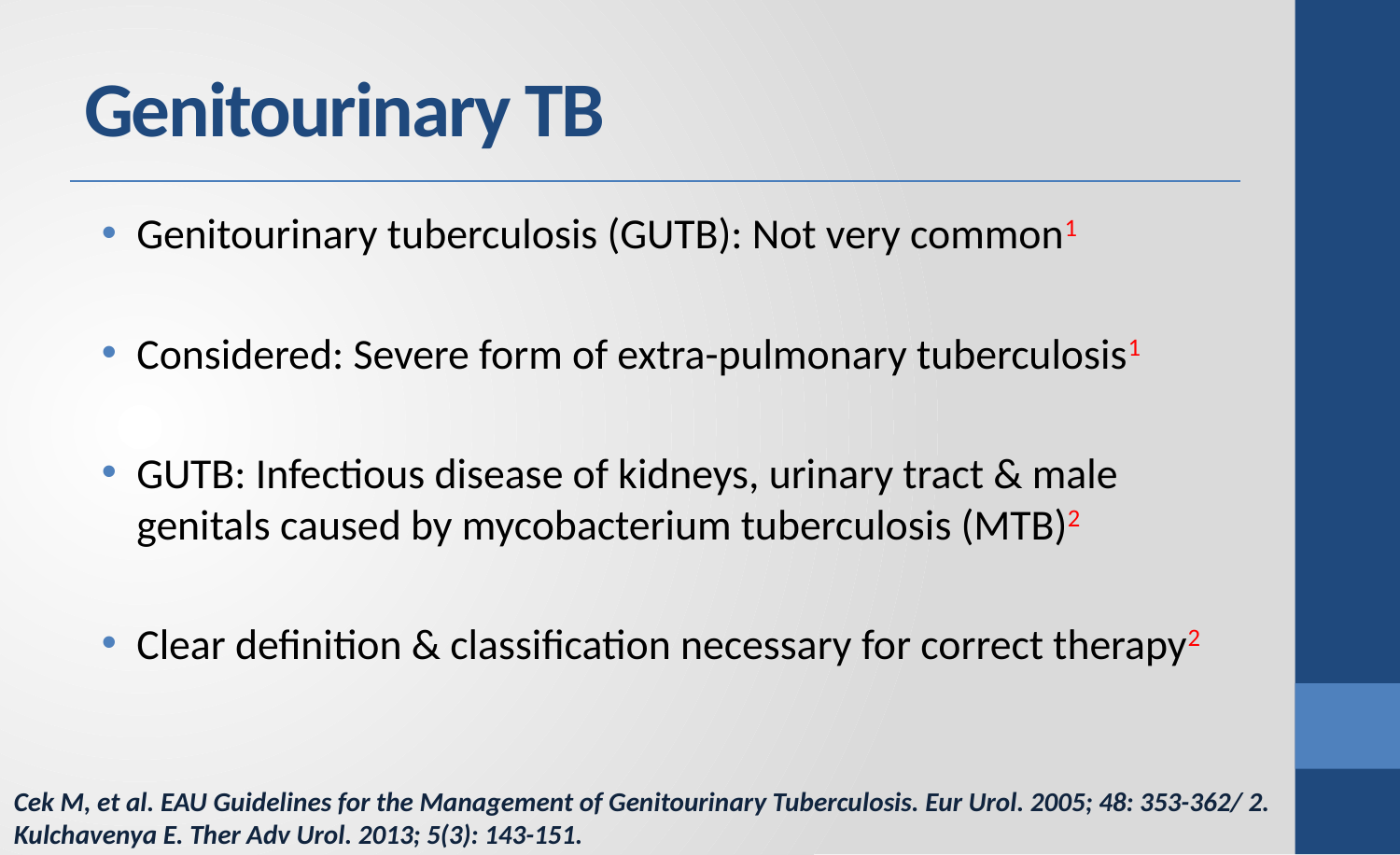

# Genitourinary TB
Genitourinary tuberculosis (GUTB): Not very common1

Considered: Severe form of extra-pulmonary tuberculosis1

GUTB: Infectious disease of kidneys, urinary tract & male genitals caused by mycobacterium tuberculosis (MTB)2

Clear definition & classification necessary for correct therapy2

Cek M, et al. EAU Guidelines for the Management of Genitourinary Tuberculosis. Eur Urol. 2005; 48: 353-362/ 2. Kulchavenya E. Ther Adv Urol. 2013; 5(3): 143-151.